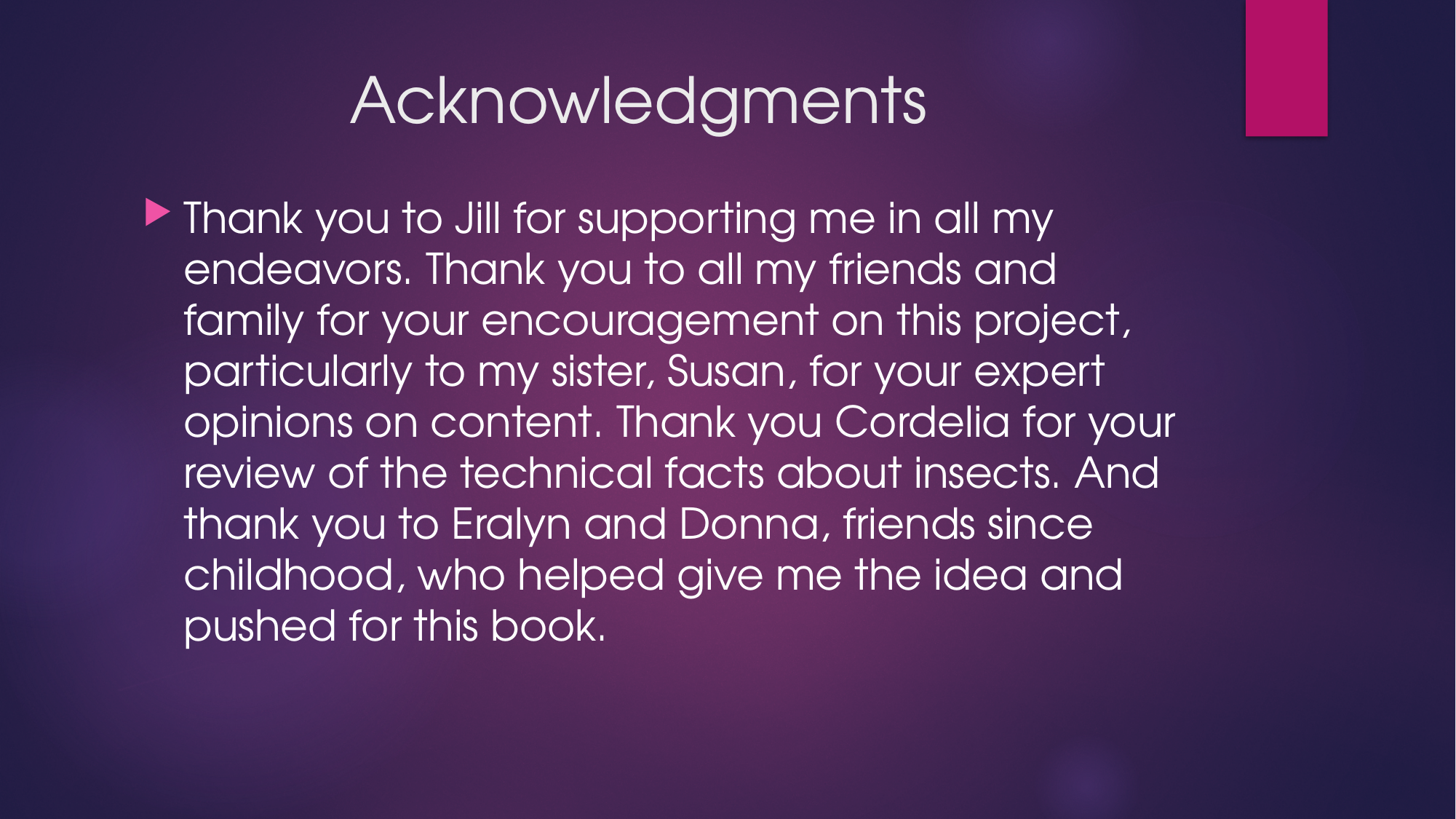

# Acknowledgments
Thank you to Jill for supporting me in all my endeavors. Thank you to all my friends and family for your encouragement on this project, particularly to my sister, Susan, for your expert opinions on content. Thank you Cordelia for your review of the technical facts about insects. And thank you to Eralyn and Donna, friends since childhood, who helped give me the idea and pushed for this book.